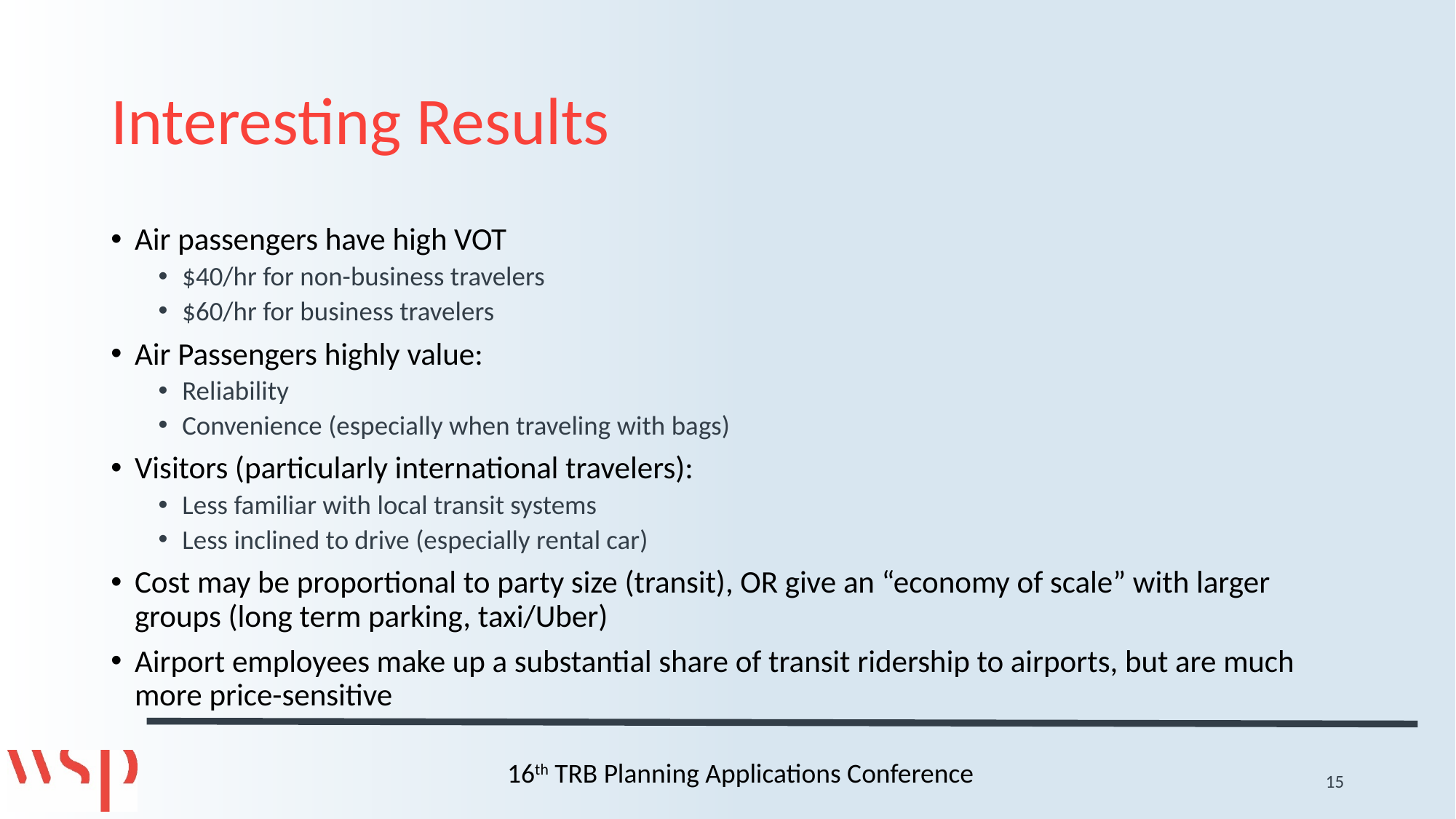

# Interesting Results
Air passengers have high VOT
$40/hr for non-business travelers
$60/hr for business travelers
Air Passengers highly value:
Reliability
Convenience (especially when traveling with bags)
Visitors (particularly international travelers):
Less familiar with local transit systems
Less inclined to drive (especially rental car)
Cost may be proportional to party size (transit), OR give an “economy of scale” with larger groups (long term parking, taxi/Uber)
Airport employees make up a substantial share of transit ridership to airports, but are much more price-sensitive

15